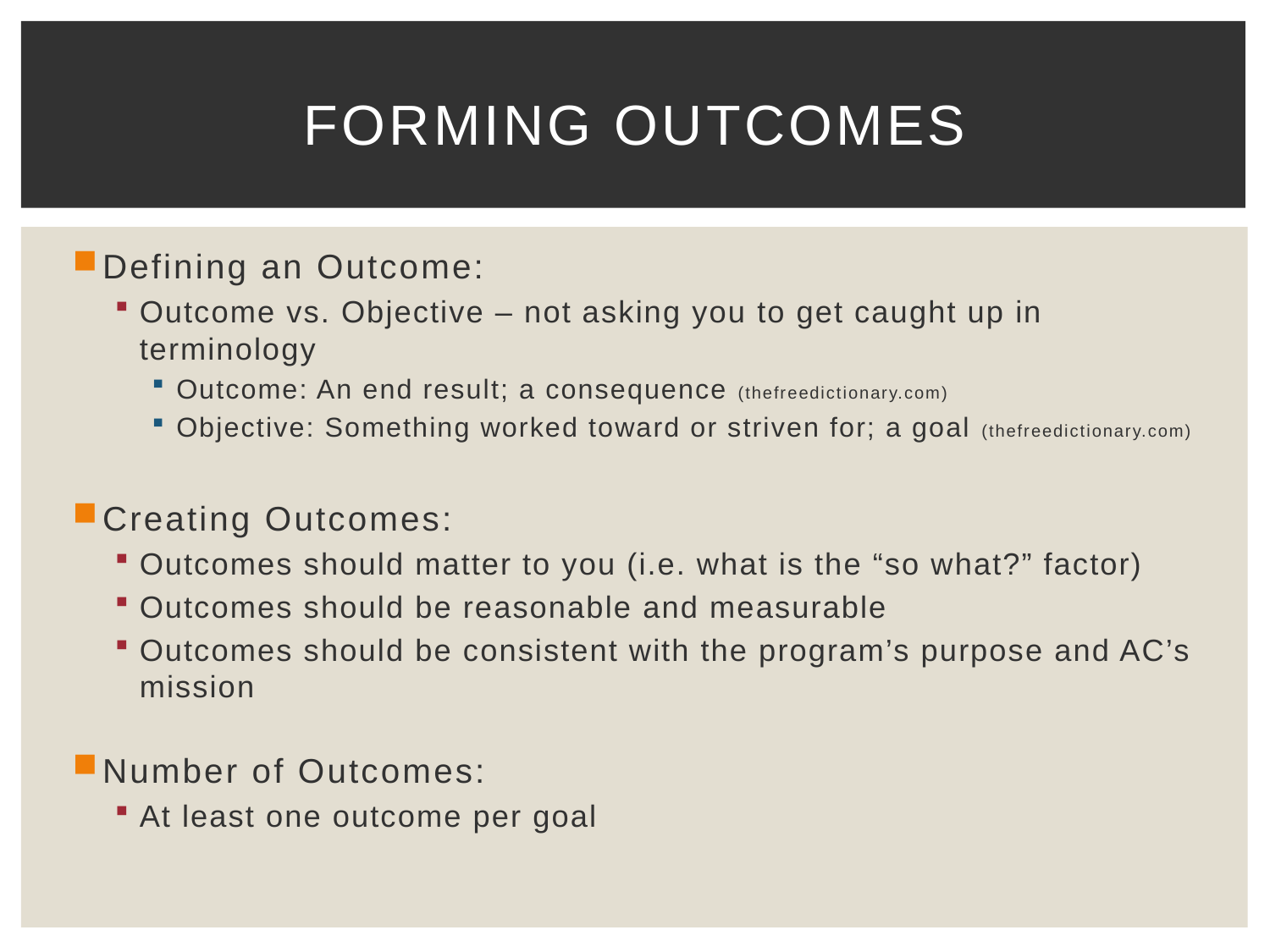

# FORMING OUTCOMES
Defining an Outcome:
Outcome vs. Objective – not asking you to get caught up in terminology
Outcome: An end result; a consequence (thefreedictionary.com)
Objective: Something worked toward or striven for; a goal (thefreedictionary.com)

Creating Outcomes:
Outcomes should matter to you (i.e. what is the “so what?” factor)
Outcomes should be reasonable and measurable
Outcomes should be consistent with the program’s purpose and AC’s mission

Number of Outcomes:
At least one outcome per goal